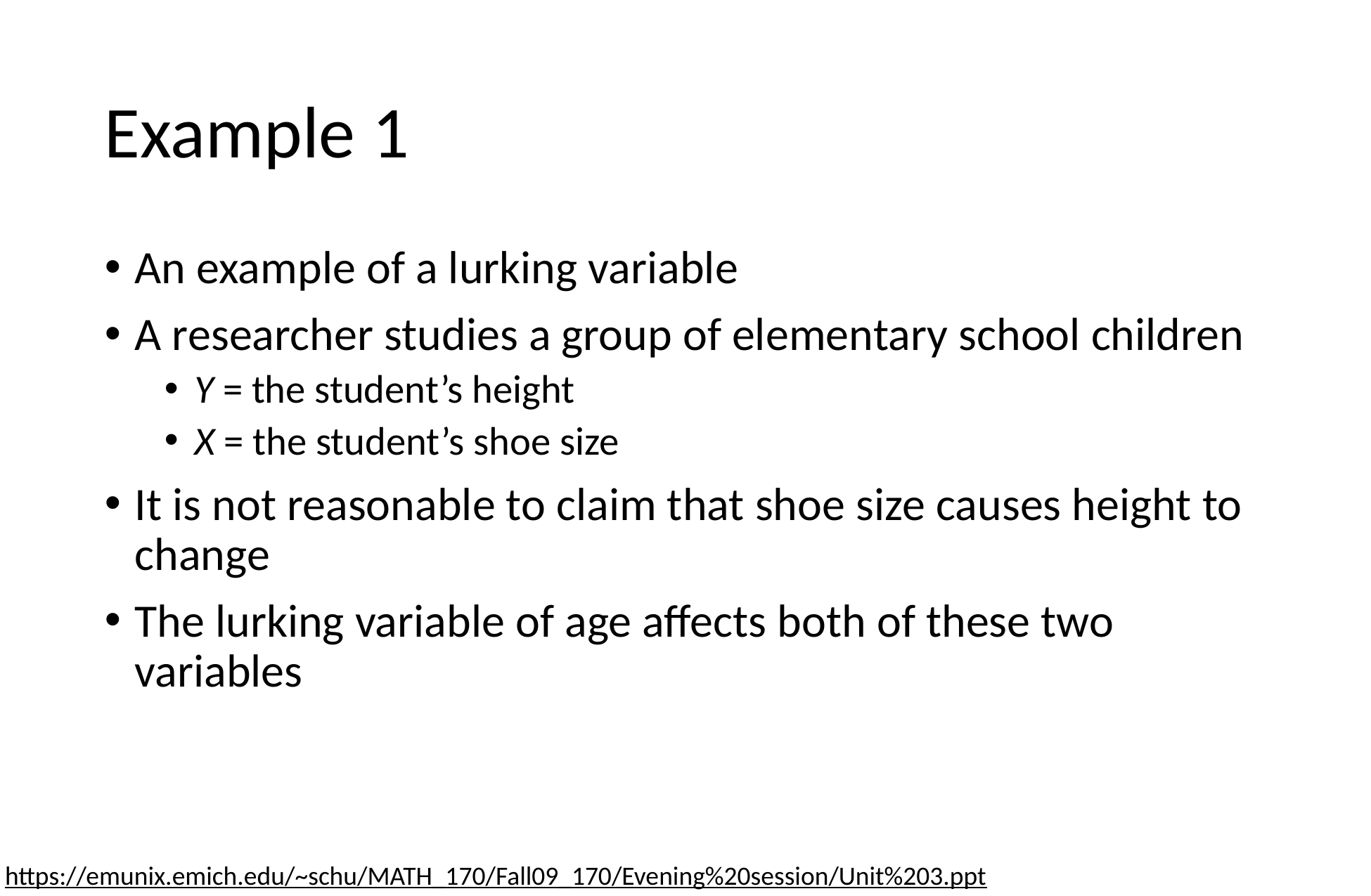

# Example 1
An example of a lurking variable
A researcher studies a group of elementary school children
Y = the student’s height
X = the student’s shoe size
It is not reasonable to claim that shoe size causes height to change
The lurking variable of age affects both of these two variables

https://emunix.emich.edu/~schu/MATH_170/Fall09_170/Evening%20session/Unit%203.ppt